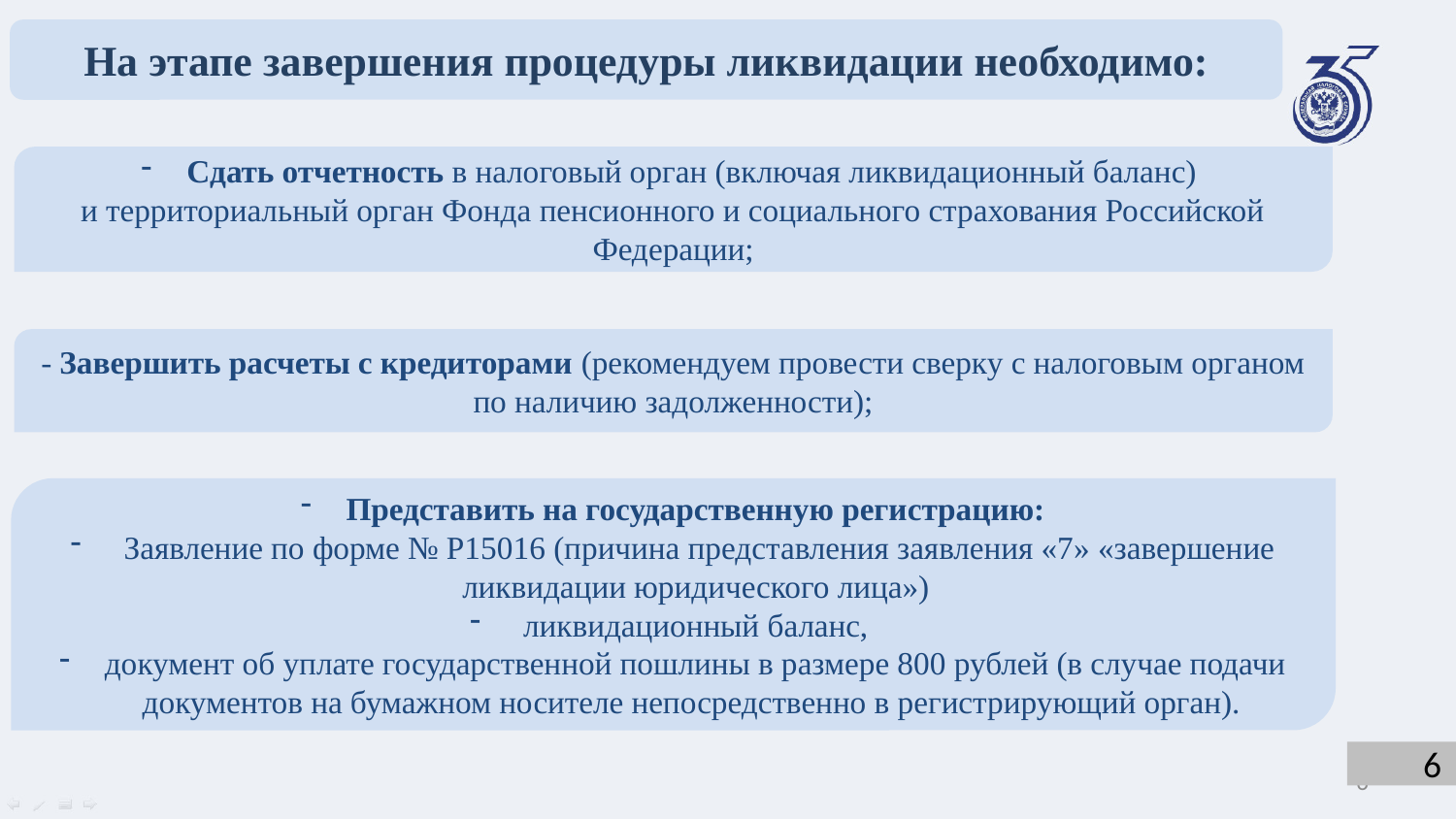

На этапе завершения процедуры ликвидации необходимо:
Сдать отчетность в налоговый орган (включая ликвидационный баланс)
и территориальный орган Фонда пенсионного и социального страхования Российской Федерации;

- Завершить расчеты с кредиторами (рекомендуем провести сверку с налоговым органом по наличию задолженности);
Представить на государственную регистрацию:
 Заявление по форме № Р15016 (причина представления заявления «7» «завершение ликвидации юридического лица»)
 ликвидационный баланс,
документ об уплате государственной пошлины в размере 800 рублей (в случае подачи документов на бумажном носителе непосредственно в регистрирующий орган).
6

6